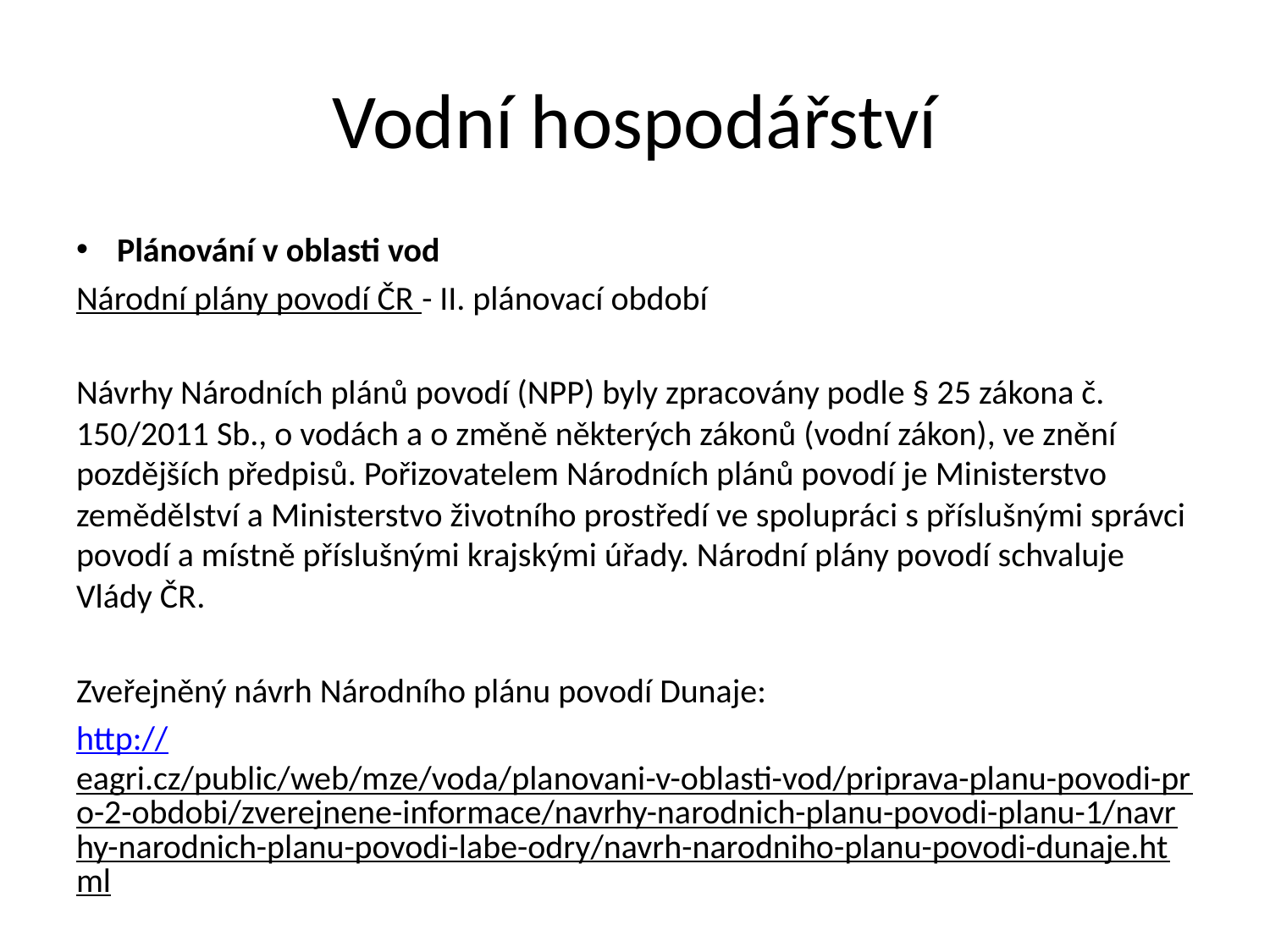

# Vodní hospodářství
Plánování v oblasti vod
Národní plány povodí ČR - II. plánovací období

Návrhy Národních plánů povodí (NPP) byly zpracovány podle § 25 zákona č. 150/2011 Sb., o vodách a o změně některých zákonů (vodní zákon), ve znění pozdějších předpisů. Pořizovatelem Národních plánů povodí je Ministerstvo zemědělství a Ministerstvo životního prostředí ve spolupráci s příslušnými správci povodí a místně příslušnými krajskými úřady. Národní plány povodí schvaluje Vlády ČR.

Zveřejněný návrh Národního plánu povodí Dunaje:
http://eagri.cz/public/web/mze/voda/planovani-v-oblasti-vod/priprava-planu-povodi-pro-2-obdobi/zverejnene-informace/navrhy-narodnich-planu-povodi-planu-1/navrhy-narodnich-planu-povodi-labe-odry/navrh-narodniho-planu-povodi-dunaje.html